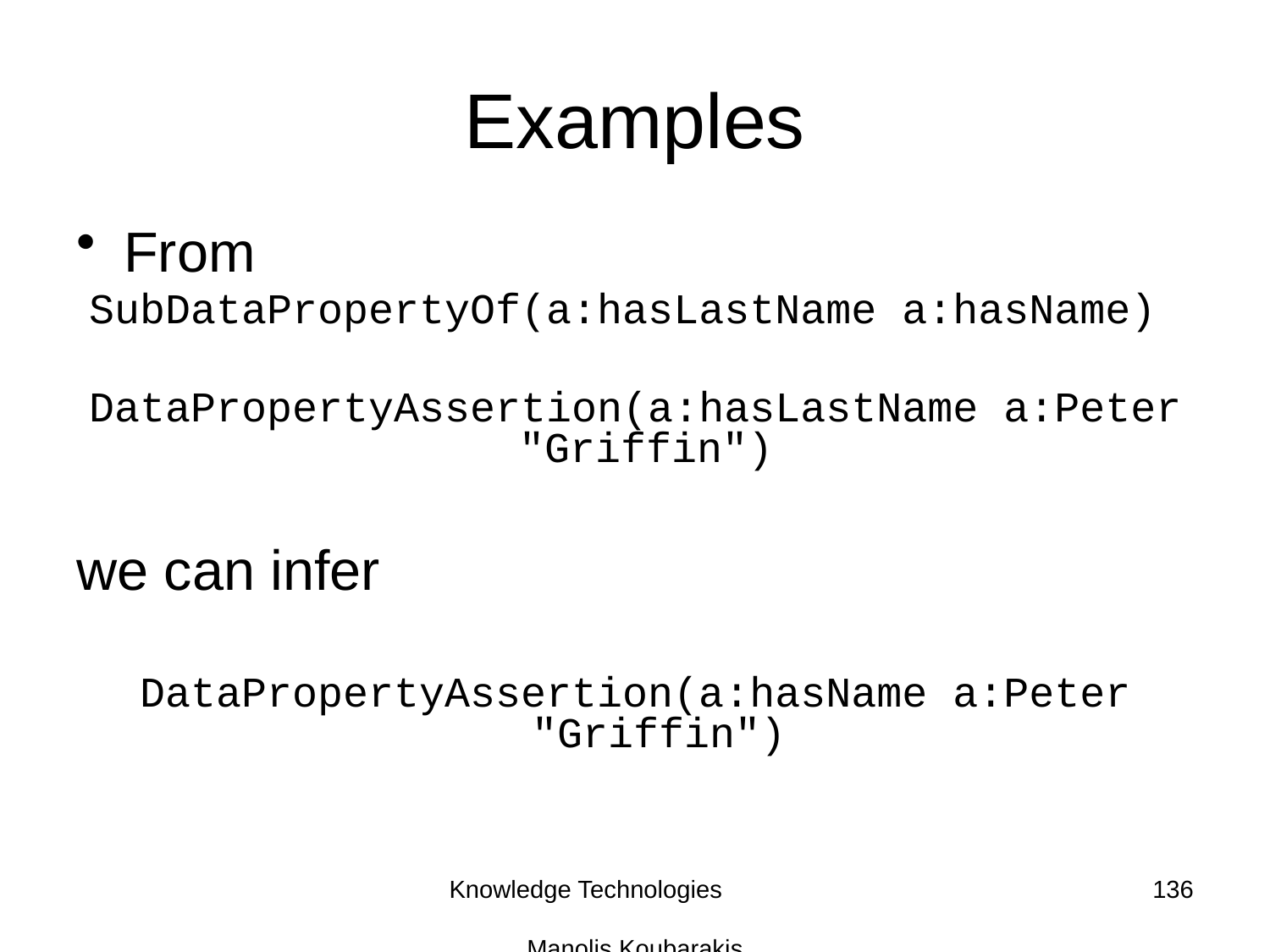

# Examples
From
SubDataPropertyOf(a:hasLastName a:hasName)

DataPropertyAssertion(a:hasLastName a:Peter "Griffin")

we can infer

DataPropertyAssertion(a:hasName a:Peter "Griffin")
Knowledge Technologies                                                             Manolis Koubarakis
136